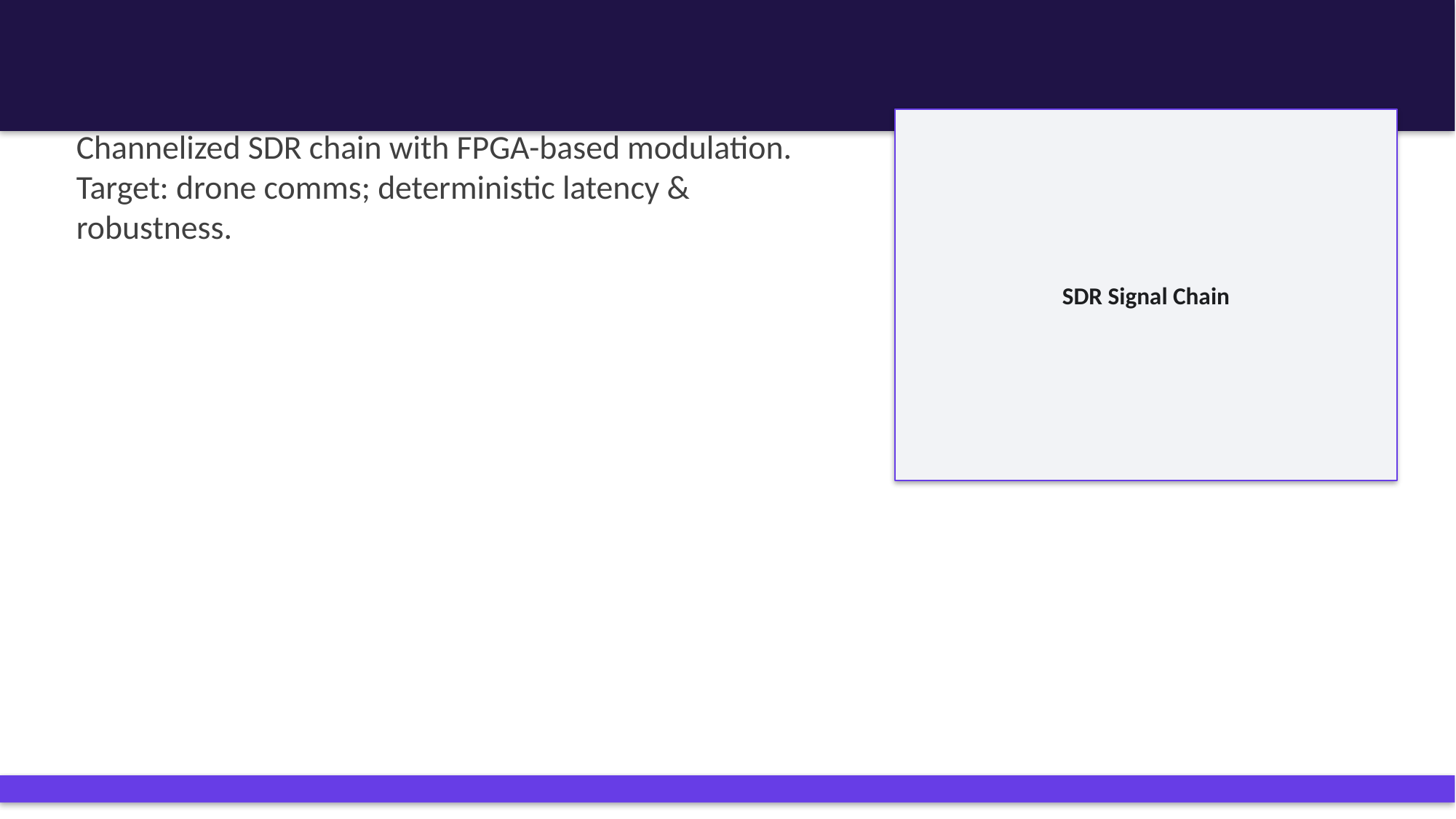

# SDR on FPGA (Drones)
SDR Signal Chain
Channelized SDR chain with FPGA-based modulation.
Target: drone comms; deterministic latency & robustness.